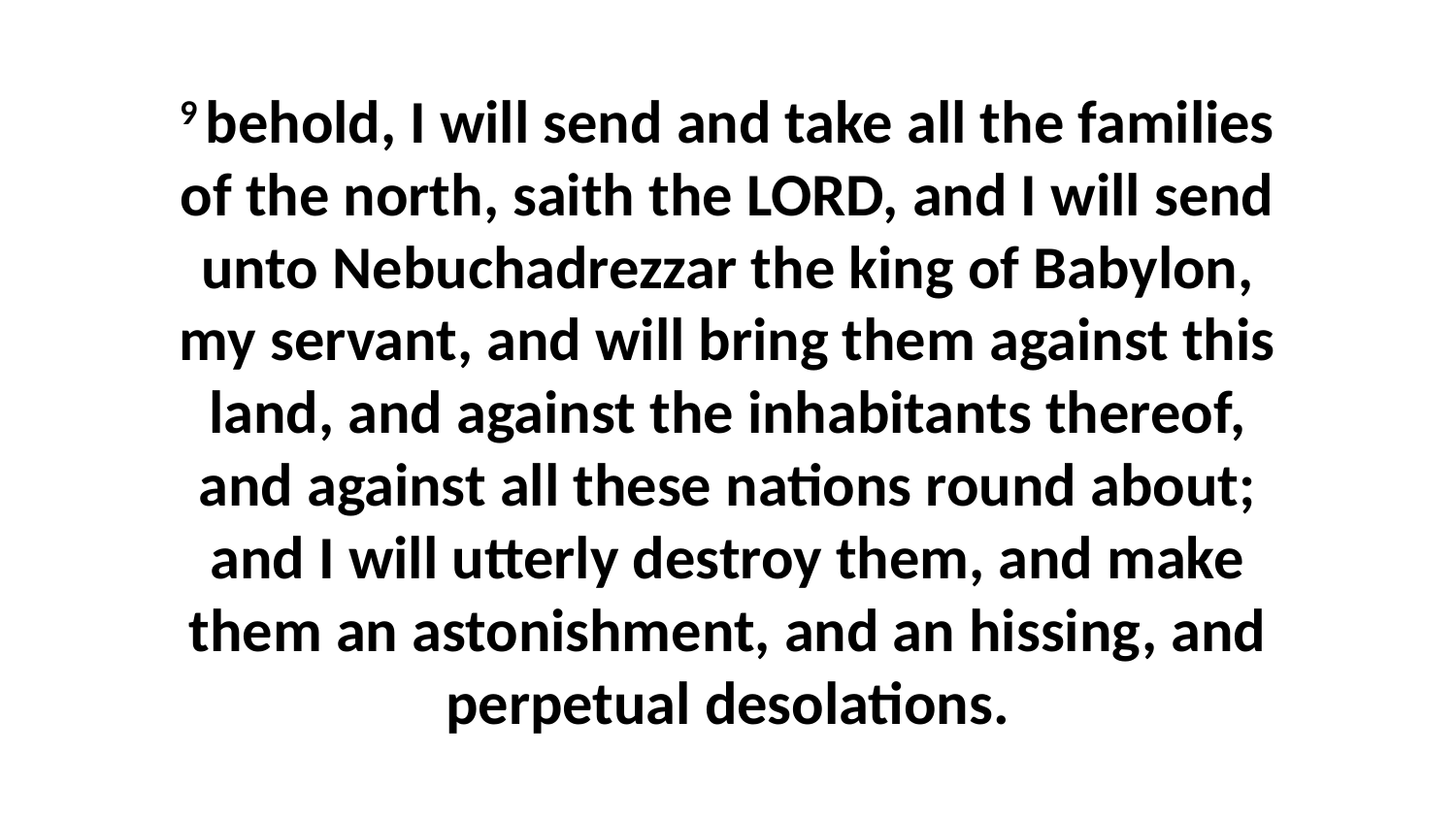

9 behold, I will send and take all the families of the north, saith the LORD, and I will send unto Nebuchadrezzar the king of Babylon, my servant, and will bring them against this land, and against the inhabitants thereof, and against all these nations round about; and I will utterly destroy them, and make them an astonishment, and an hissing, and perpetual desolations.